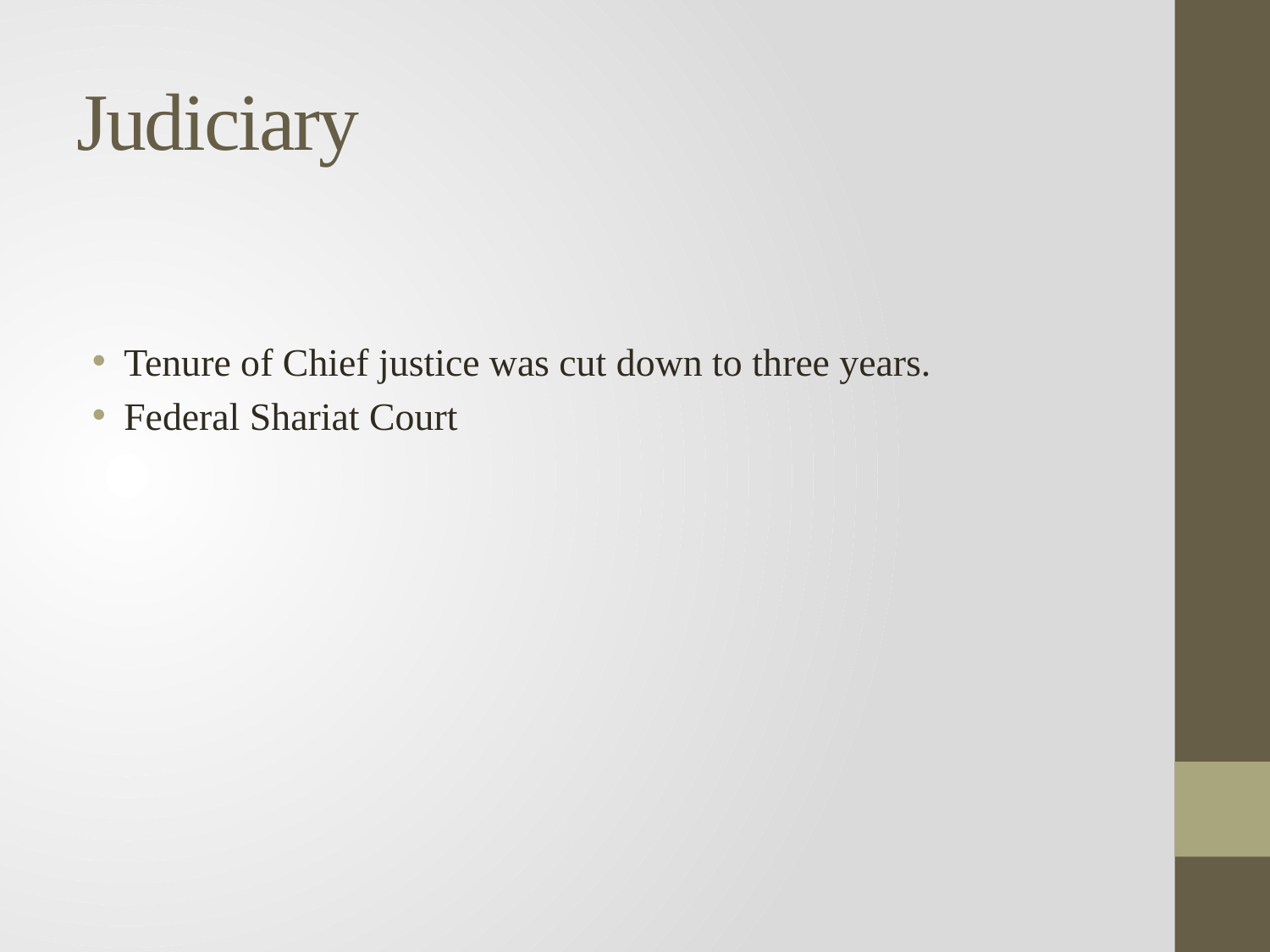

# Judiciary

Tenure of Chief justice was cut down to three years.
Federal Shariat Court